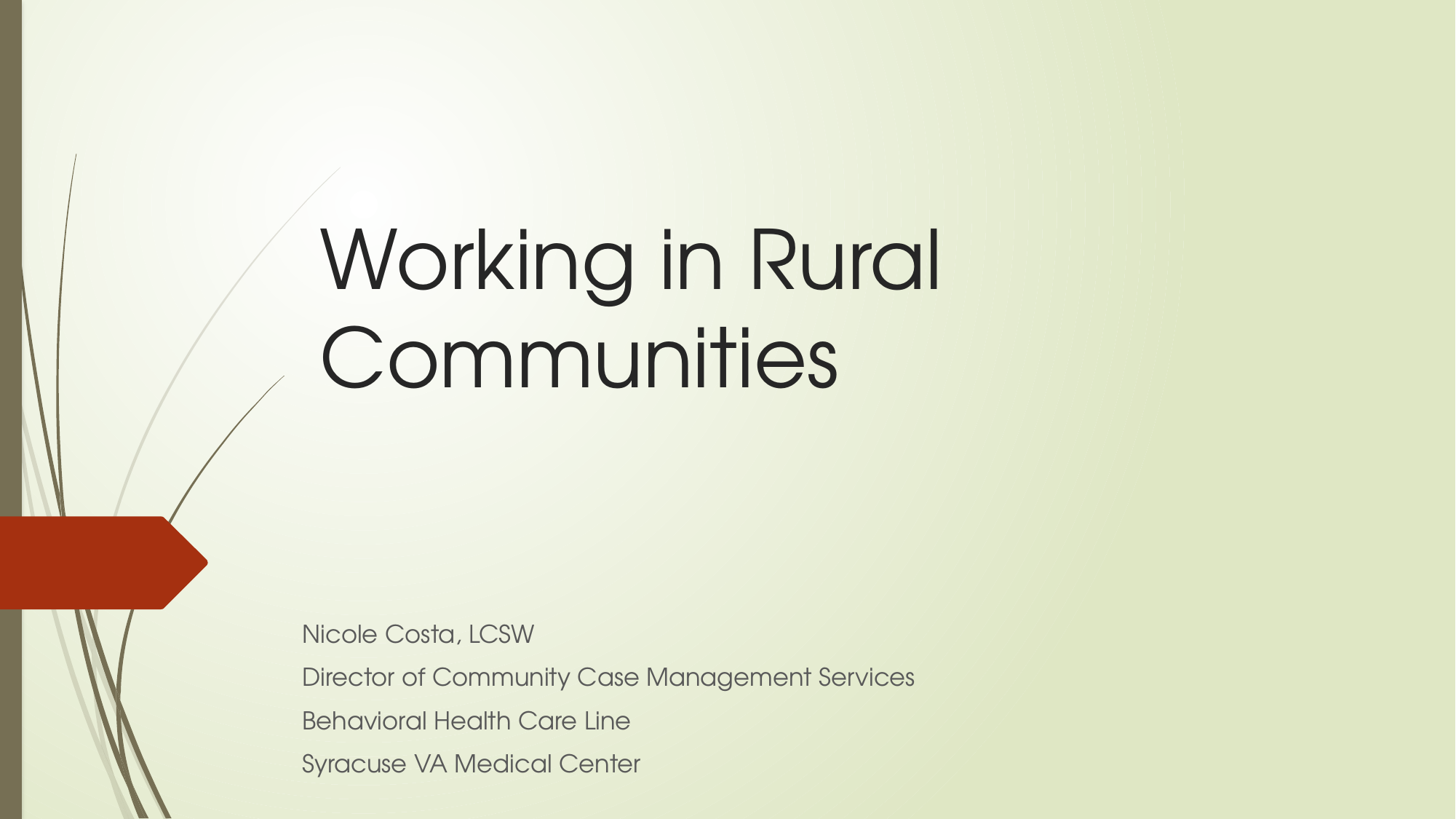

# Working in Rural Communities
Nicole Costa, LCSW
Director of Community Case Management Services
Behavioral Health Care Line
Syracuse VA Medical Center